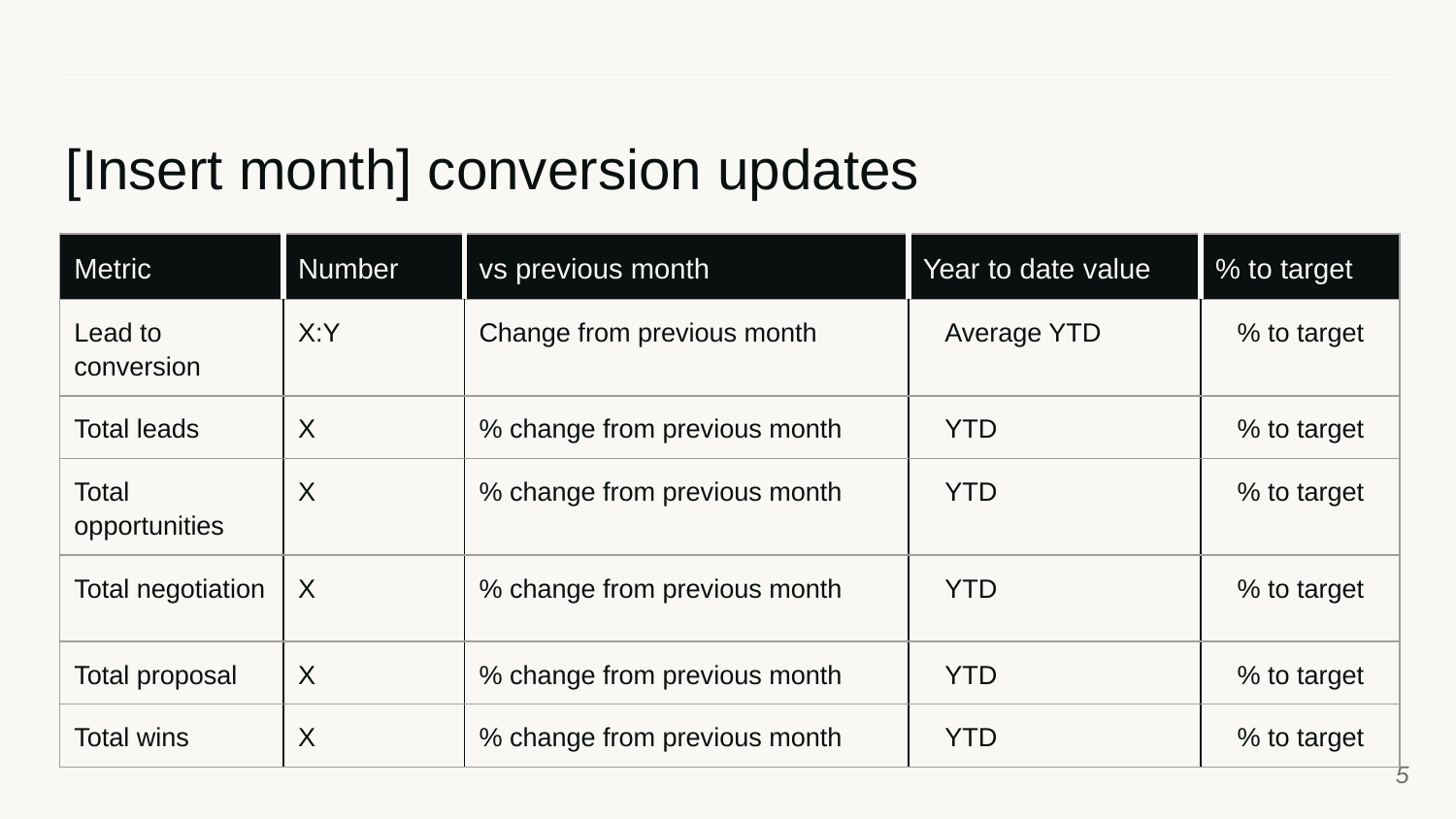

# [Insert month] conversion updates
| Metric | Number | vs previous month | Year to date value | % to target |
| --- | --- | --- | --- | --- |
| Lead to conversion | X:Y | Change from previous month | Average YTD | % to target |
| Total leads | X | % change from previous month | YTD | % to target |
| Total opportunities | X | % change from previous month | YTD | % to target |
| Total negotiation | X | % change from previous month | YTD | % to target |
| Total proposal | X | % change from previous month | YTD | % to target |
| Total wins | X | % change from previous month | YTD | % to target |
5
5